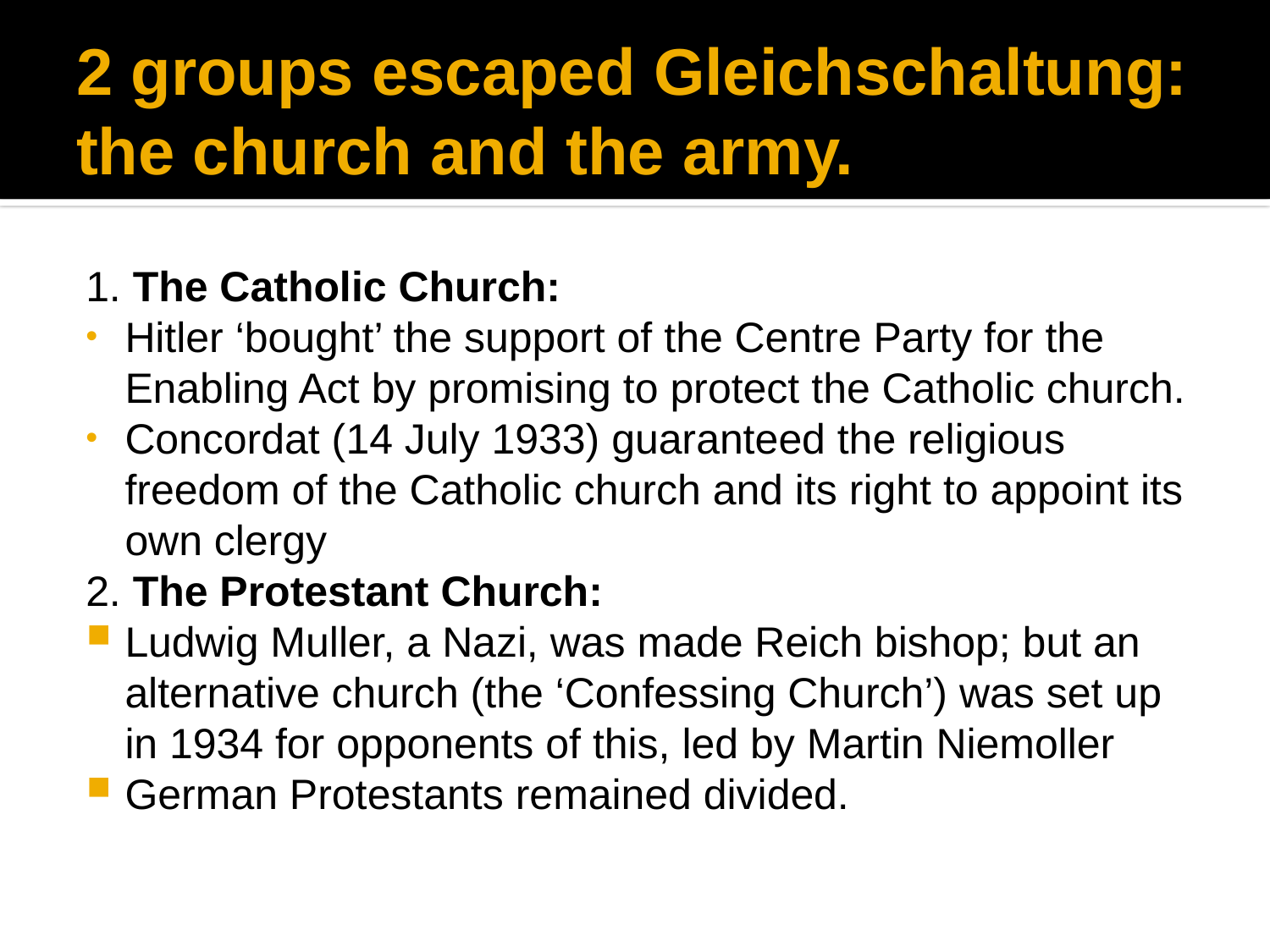

# 2 groups escaped Gleichschaltung: the church and the army.
1. The Catholic Church:
Hitler ‘bought’ the support of the Centre Party for the Enabling Act by promising to protect the Catholic church.
Concordat (14 July 1933) guaranteed the religious freedom of the Catholic church and its right to appoint its own clergy
2. The Protestant Church:
Ludwig Muller, a Nazi, was made Reich bishop; but an alternative church (the ‘Confessing Church’) was set up in 1934 for opponents of this, led by Martin Niemoller
German Protestants remained divided.